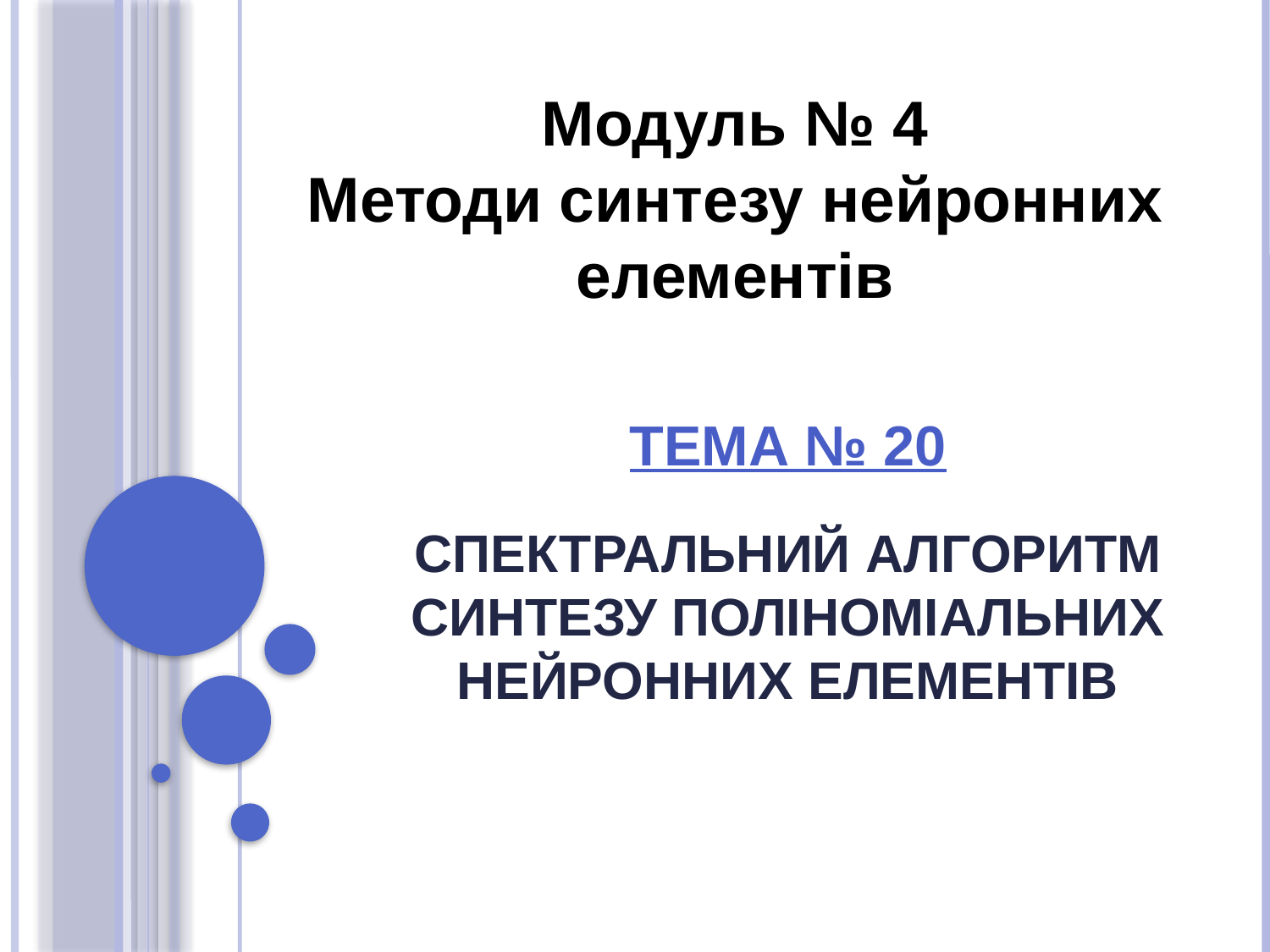

Модуль № 4
Методи синтезу нейронних елементів
# Тема № 20 Спектральний алгоритм синтезу поліноміальних нейронних елементів